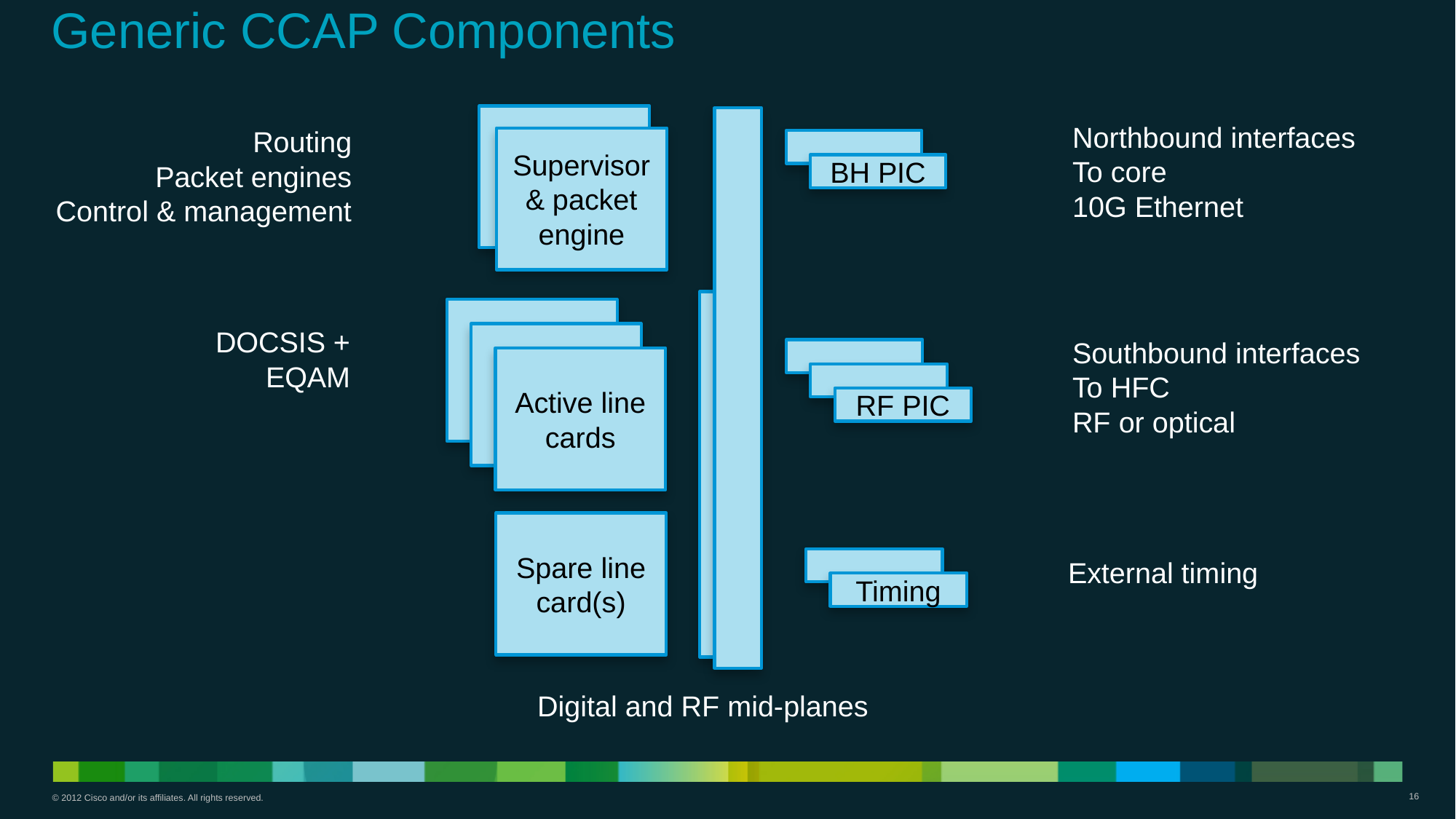

# Generic CCAP Components

Northbound interfaces
To core
10G Ethernet
Routing
Packet engines
Control & management
Supervisor & packet engine

BH PIC

DOCSIS line cards
DOCSIS + EQAM
DOCSIS line cards
Southbound interfaces
To HFC
RF or optical

Active line cards

RF PIC
Spare line card(s)
External timing

Timing
Digital and RF mid-planes